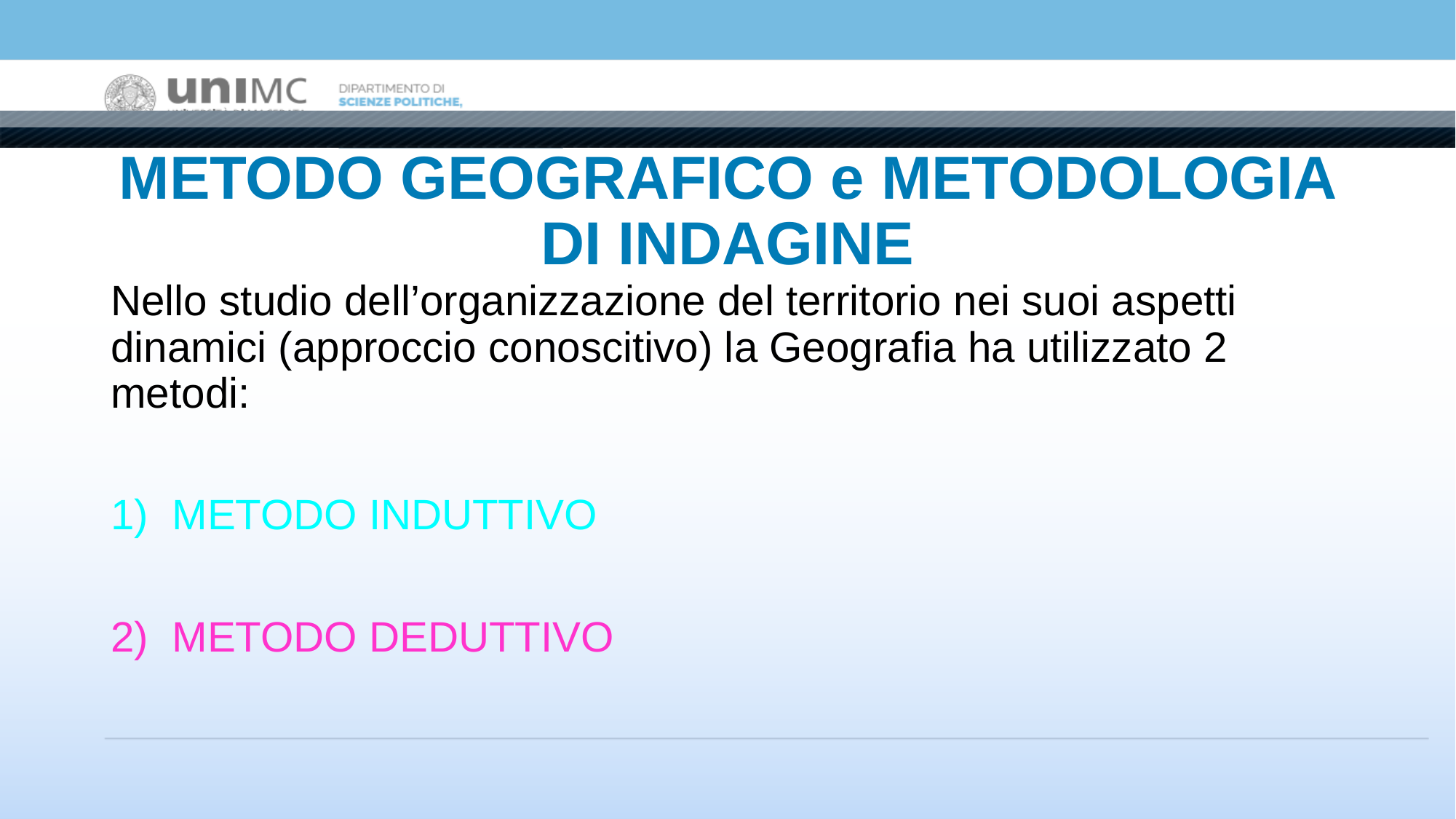

# METODO GEOGRAFICO e METODOLOGIA DI INDAGINE
Nello studio dell’organizzazione del territorio nei suoi aspetti dinamici (approccio conoscitivo) la Geografia ha utilizzato 2 metodi:

METODO INDUTTIVO

METODO DEDUTTIVO